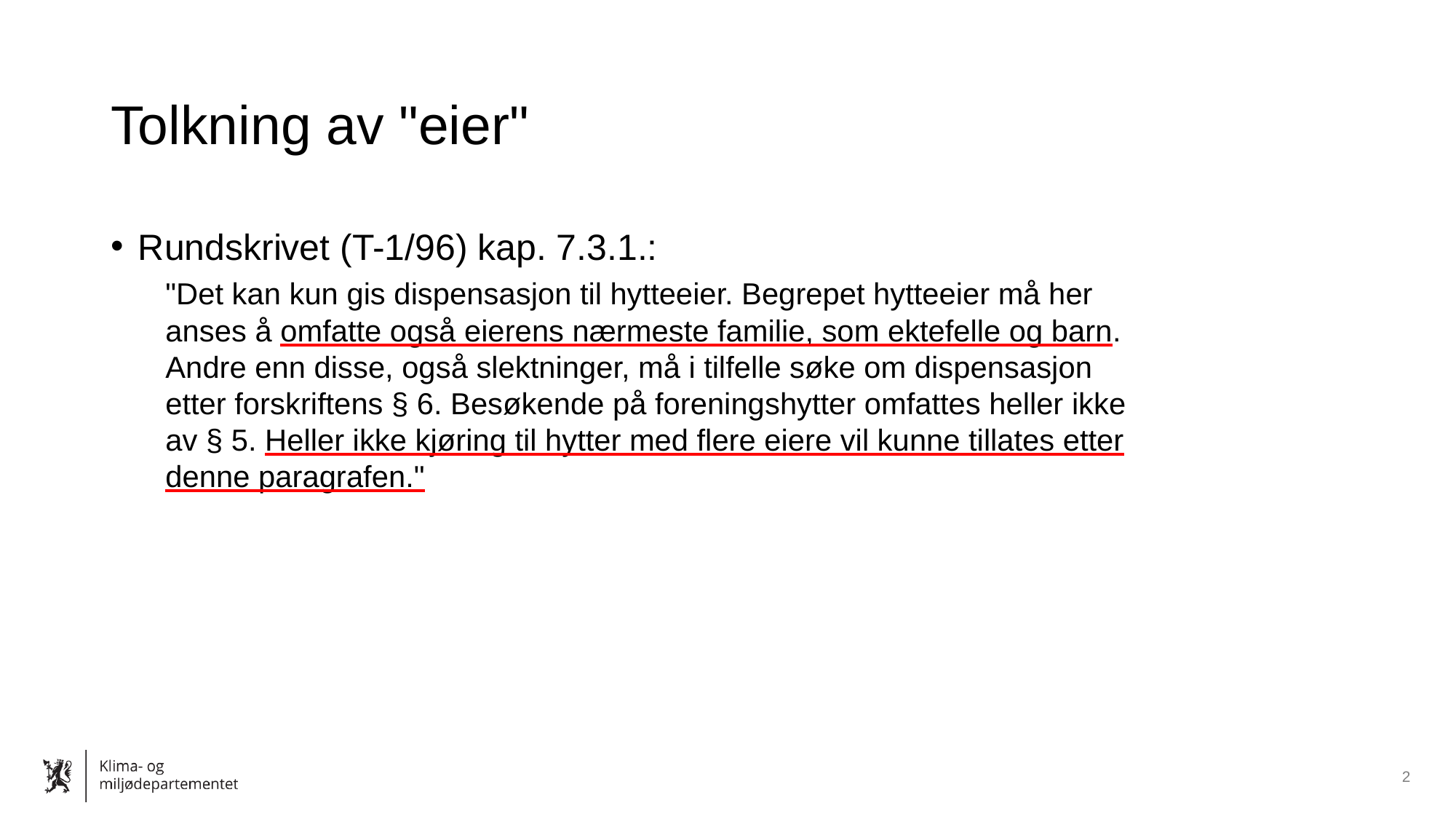

# Tolkning av "eier"
Rundskrivet (T-1/96) kap. 7.3.1.:
"Det kan kun gis dispensasjon til hytteeier. Begrepet hytteeier må her anses å omfatte også eierens nærmeste familie, som ektefelle og barn. Andre enn disse, også slektninger, må i tilfelle søke om dispensasjon etter forskriftens § 6. Besøkende på foreningshytter omfattes heller ikke av § 5. Heller ikke kjøring til hytter med flere eiere vil kunne tillates etter denne paragrafen."

2